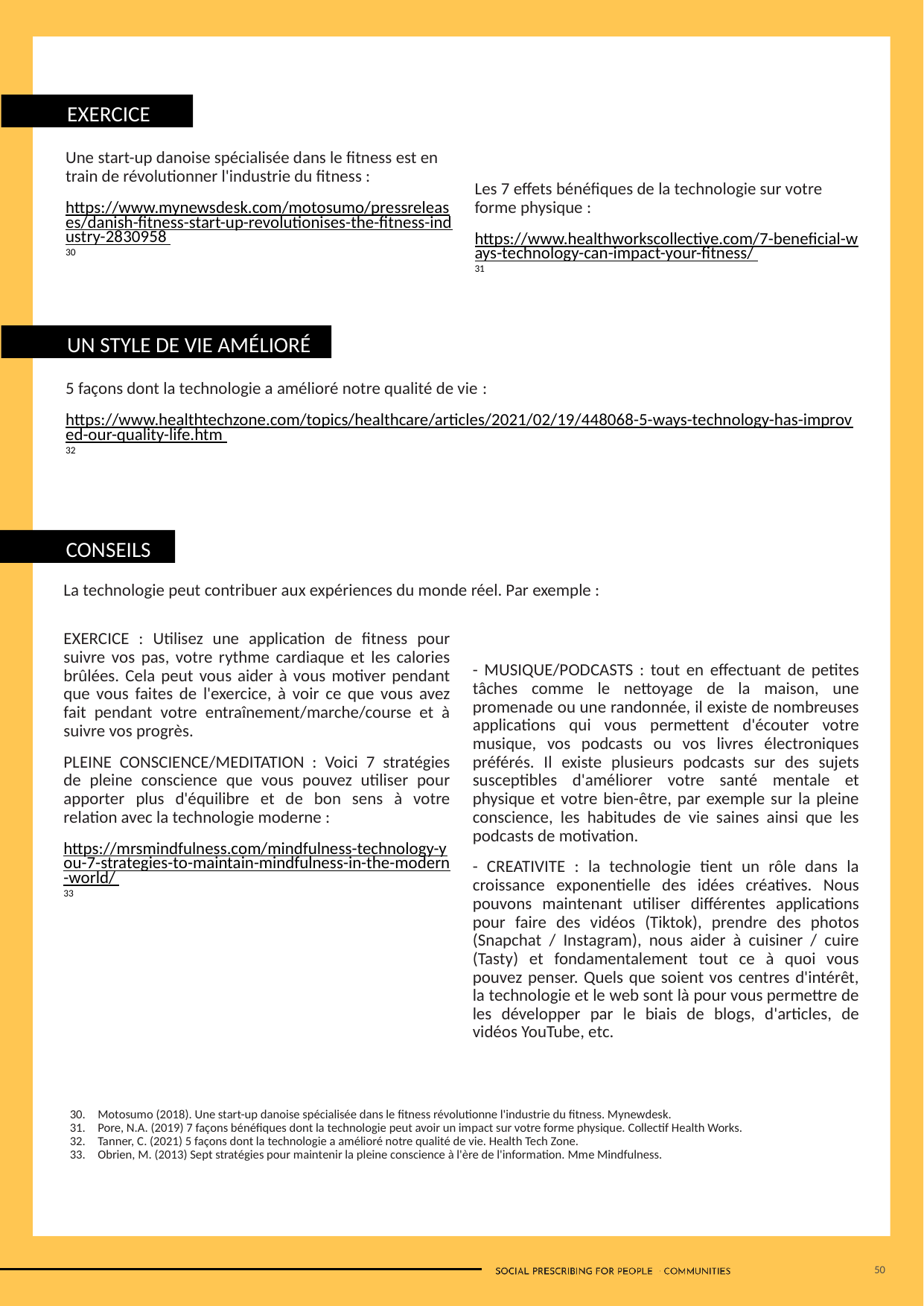

EXERCICE
Une start-up danoise spécialisée dans le fitness est en train de révolutionner l'industrie du fitness :
https://www.mynewsdesk.com/motosumo/pressreleases/danish-fitness-start-up-revolutionises-the-fitness-industry-2830958 30

Les 7 effets bénéfiques de la technologie sur votre forme physique :
https://www.healthworkscollective.com/7-beneficial-ways-technology-can-impact-your-fitness/ 31

UN STYLE DE VIE AMÉLIORÉ
5 façons dont la technologie a amélioré notre qualité de vie :
https://www.healthtechzone.com/topics/healthcare/articles/2021/02/19/448068-5-ways-technology-has-improved-our-quality-life.htm 32

CONSEILS
La technologie peut contribuer aux expériences du monde réel. Par exemple :
EXERCICE : Utilisez une application de fitness pour suivre vos pas, votre rythme cardiaque et les calories brûlées. Cela peut vous aider à vous motiver pendant que vous faites de l'exercice, à voir ce que vous avez fait pendant votre entraînement/marche/course et à suivre vos progrès.
PLEINE CONSCIENCE/MEDITATION : Voici 7 stratégies de pleine conscience que vous pouvez utiliser pour apporter plus d'équilibre et de bon sens à votre relation avec la technologie moderne :
https://mrsmindfulness.com/mindfulness-technology-you-7-strategies-to-maintain-mindfulness-in-the-modern-world/ 33

- MUSIQUE/PODCASTS : tout en effectuant de petites tâches comme le nettoyage de la maison, une promenade ou une randonnée, il existe de nombreuses applications qui vous permettent d'écouter votre musique, vos podcasts ou vos livres électroniques préférés. Il existe plusieurs podcasts sur des sujets susceptibles d'améliorer votre santé mentale et physique et votre bien-être, par exemple sur la pleine conscience, les habitudes de vie saines ainsi que les podcasts de motivation.
- CREATIVITE : la technologie tient un rôle dans la croissance exponentielle des idées créatives. Nous pouvons maintenant utiliser différentes applications pour faire des vidéos (Tiktok), prendre des photos (Snapchat / Instagram), nous aider à cuisiner / cuire (Tasty) et fondamentalement tout ce à quoi vous pouvez penser. Quels que soient vos centres d'intérêt, la technologie et le web sont là pour vous permettre de les développer par le biais de blogs, d'articles, de vidéos YouTube, etc.
Motosumo (2018). Une start-up danoise spécialisée dans le fitness révolutionne l'industrie du fitness. Mynewdesk.
Pore, N.A. (2019) 7 façons bénéfiques dont la technologie peut avoir un impact sur votre forme physique. Collectif Health Works.
Tanner, C. (2021) 5 façons dont la technologie a amélioré notre qualité de vie. Health Tech Zone.
Obrien, M. (2013) Sept stratégies pour maintenir la pleine conscience à l'ère de l'information. Mme Mindfulness.
50